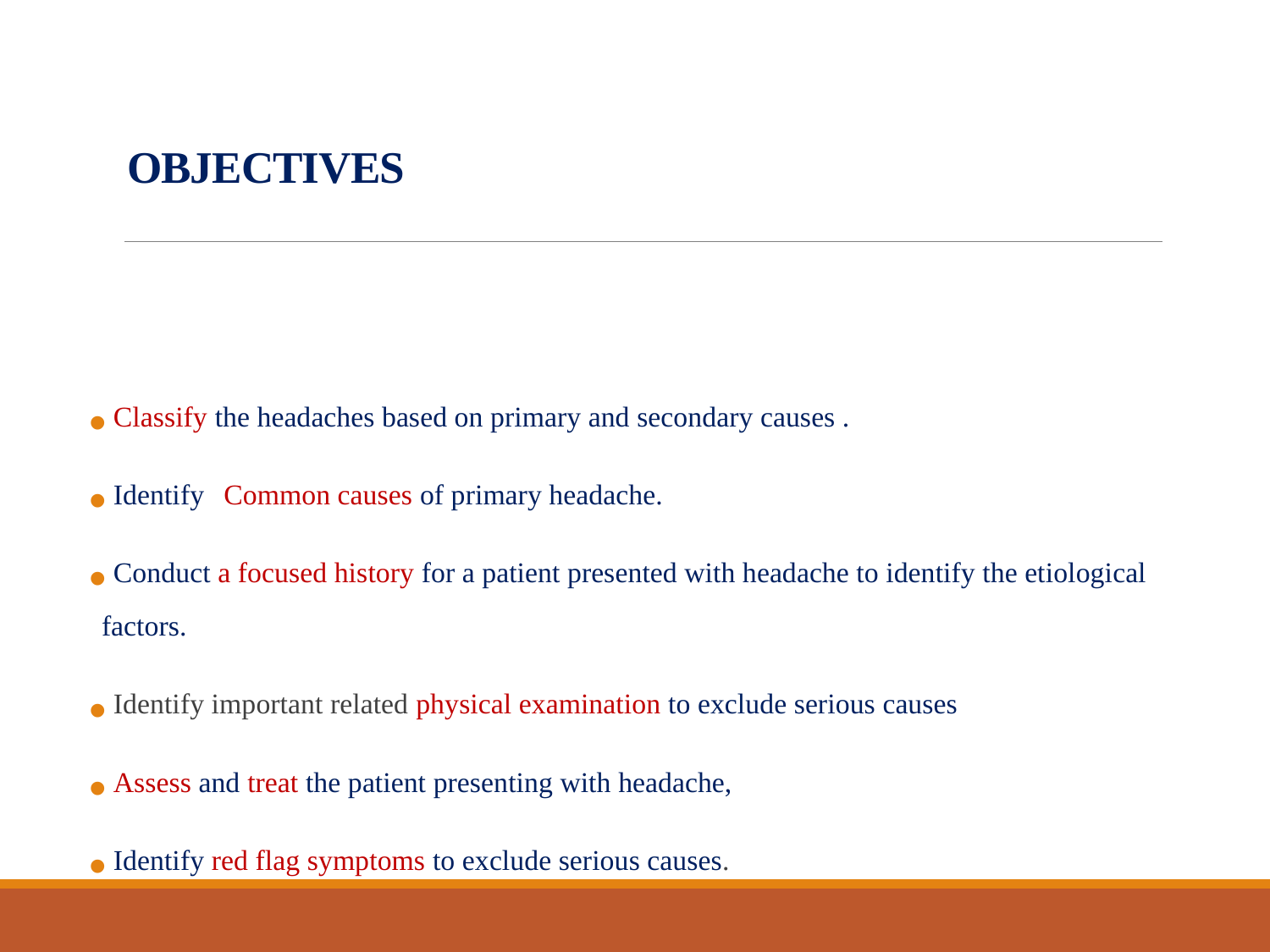

# OBJECTIVES

 Classify the headaches based on primary and secondary causes .
 Identify  Common causes of primary headache.
 Conduct a focused history for a patient presented with headache to identify the etiological factors.
 Identify important related physical examination to exclude serious causes
 Assess and treat the patient presenting with headache,
 Identify red flag symptoms to exclude serious causes.